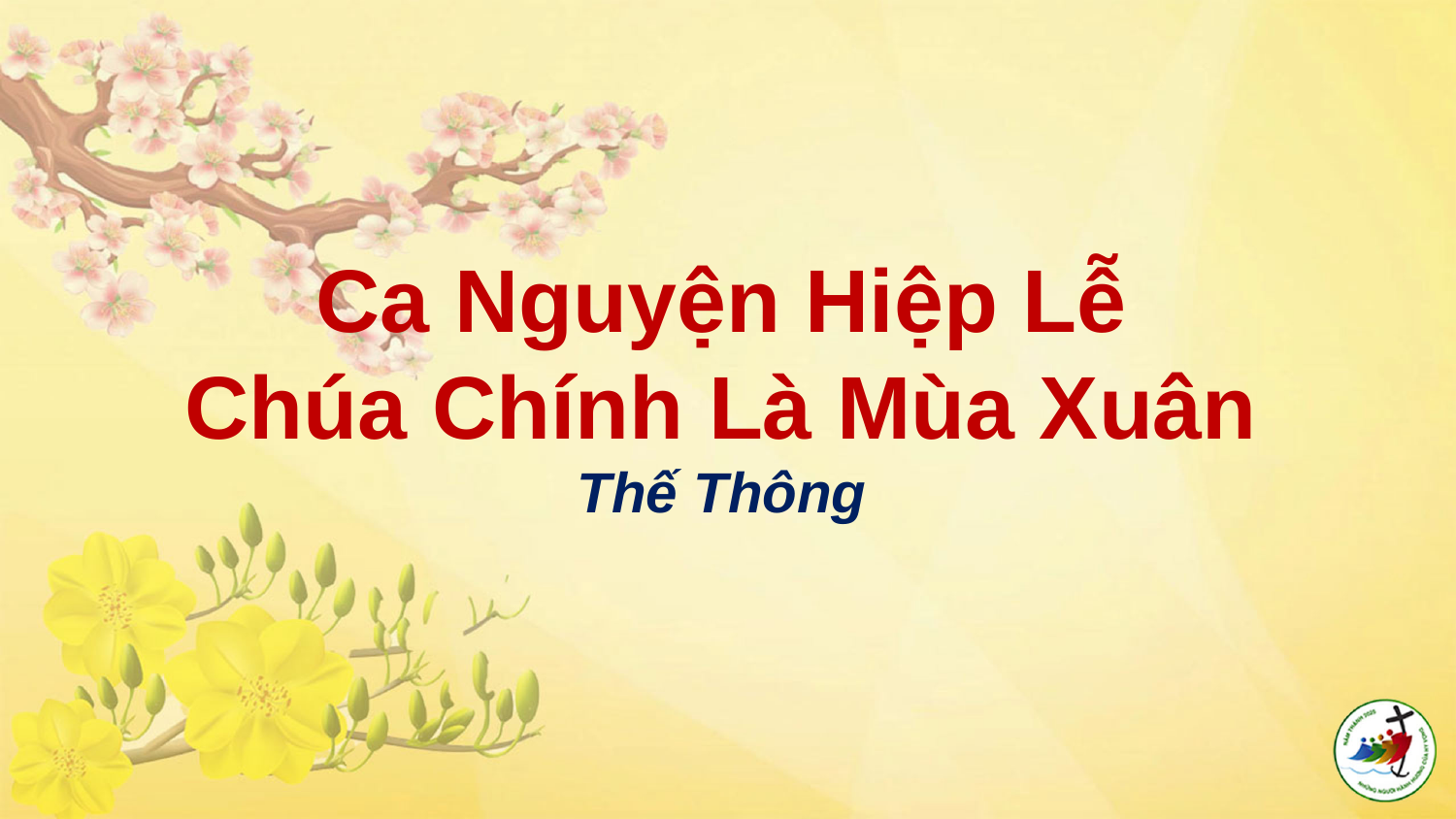

# Ca Nguyện Hiệp Lễ Chúa Chính Là Mùa Xuân Thế Thông